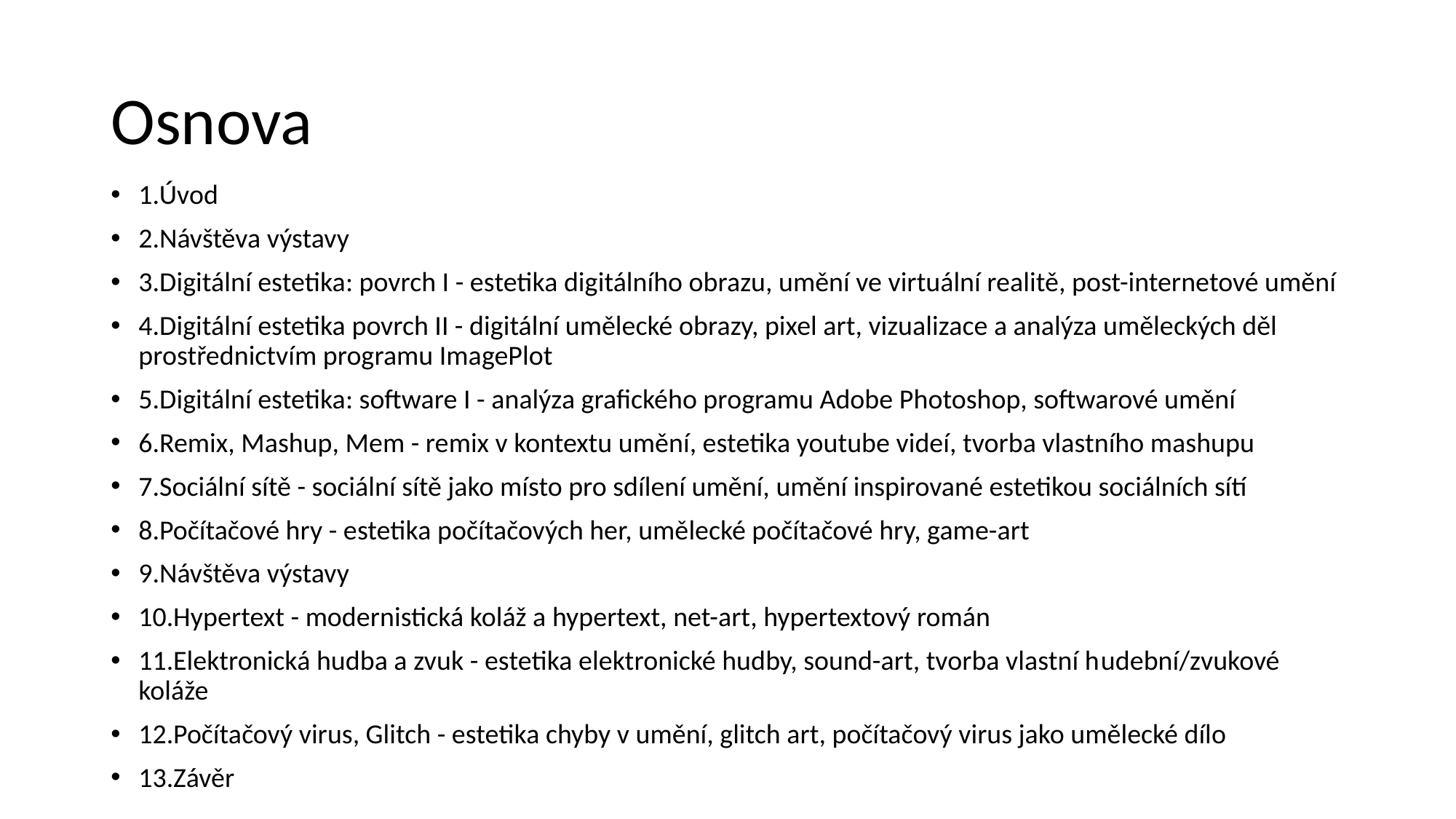

# Osnova
1.Úvod
2.Návštěva výstavy
3.Digitální estetika: povrch I - estetika digitálního obrazu, umění ve virtuální realitě, post-internetové umění
4.Digitální estetika povrch II - digitální umělecké obrazy, pixel art, vizualizace a analýza uměleckých děl prostřednictvím programu ImagePlot
5.Digitální estetika: software I - analýza grafického programu Adobe Photoshop, softwarové umění
6.Remix, Mashup, Mem - remix v kontextu umění, estetika youtube videí, tvorba vlastního mashupu
7.Sociální sítě - sociální sítě jako místo pro sdílení umění, umění inspirované estetikou sociálních sítí
8.Počítačové hry - estetika počítačových her, umělecké počítačové hry, game-art
9.Návštěva výstavy
10.Hypertext - modernistická koláž a hypertext, net-art, hypertextový román
11.Elektronická hudba a zvuk - estetika elektronické hudby, sound-art, tvorba vlastní hudební/zvukové koláže
12.Počítačový virus, Glitch - estetika chyby v umění, glitch art, počítačový virus jako umělecké dílo
13.Závěr